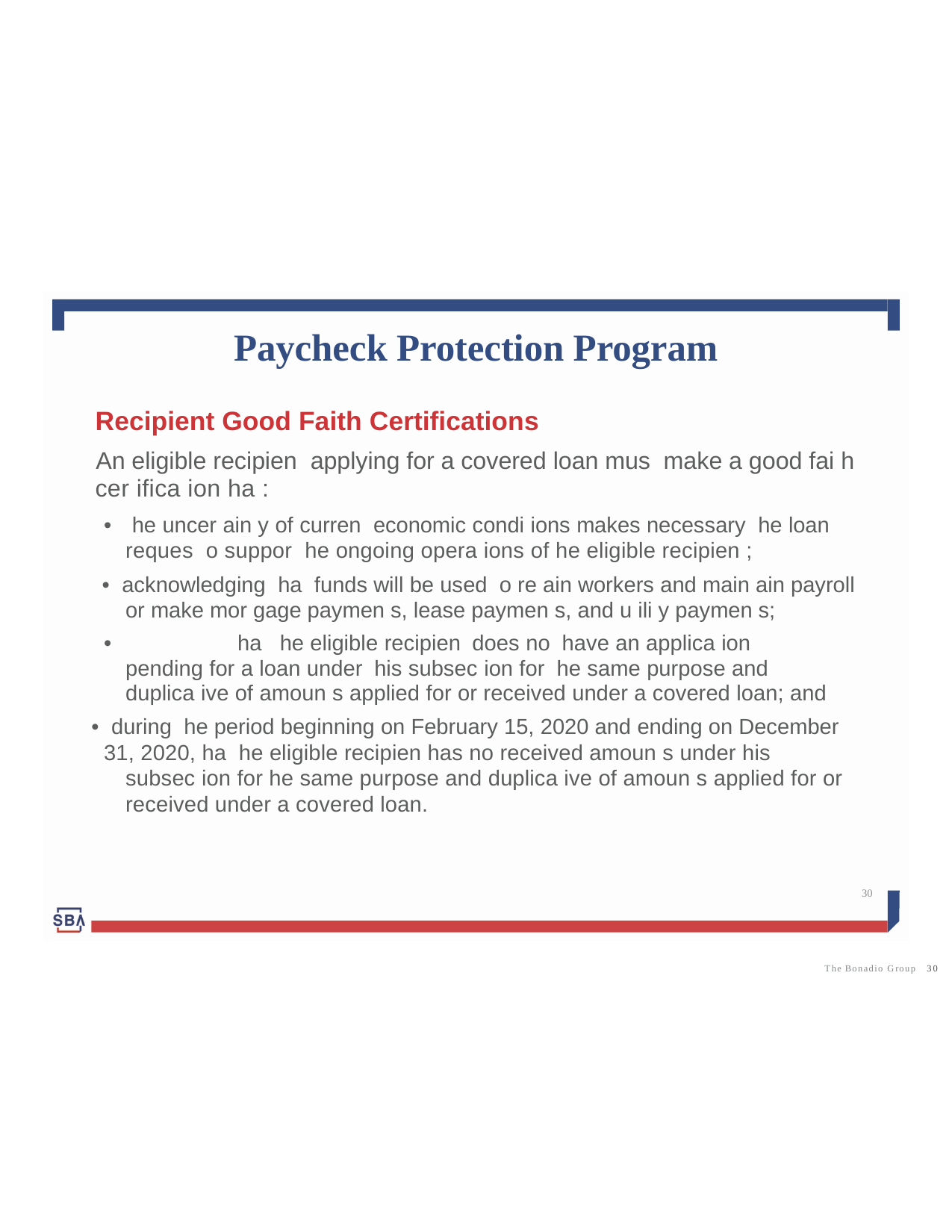

Paycheck Protection Program
Recipient Good Faith Certifications
An eligible recipien  applying for a covered loan mus  make a good fai h
cer ifica ion ha :
•   he uncer ain y of curren  economic condi ions makes necessary  he loan
reques  o suppor  he ongoing opera ions of he eligible recipien ;
•  acknowledging  ha  funds will be used  o re ain workers and main ain payroll
or make mor gage paymen s, lease paymen s, and u ili y paymen s;
•		ha  he eligible recipien does no have an applica ion pending for a loan under his subsec ion for he same purpose and duplica ive of amoun s applied for or received under a covered loan; and
•  during  he period beginning on February 15, 2020 and ending on December
31, 2020, ha  he eligible recipien has no received amoun s under his subsec ion for he same purpose and duplica ive of amoun s applied for or received under a covered loan.
30

The Bonadio Group   30